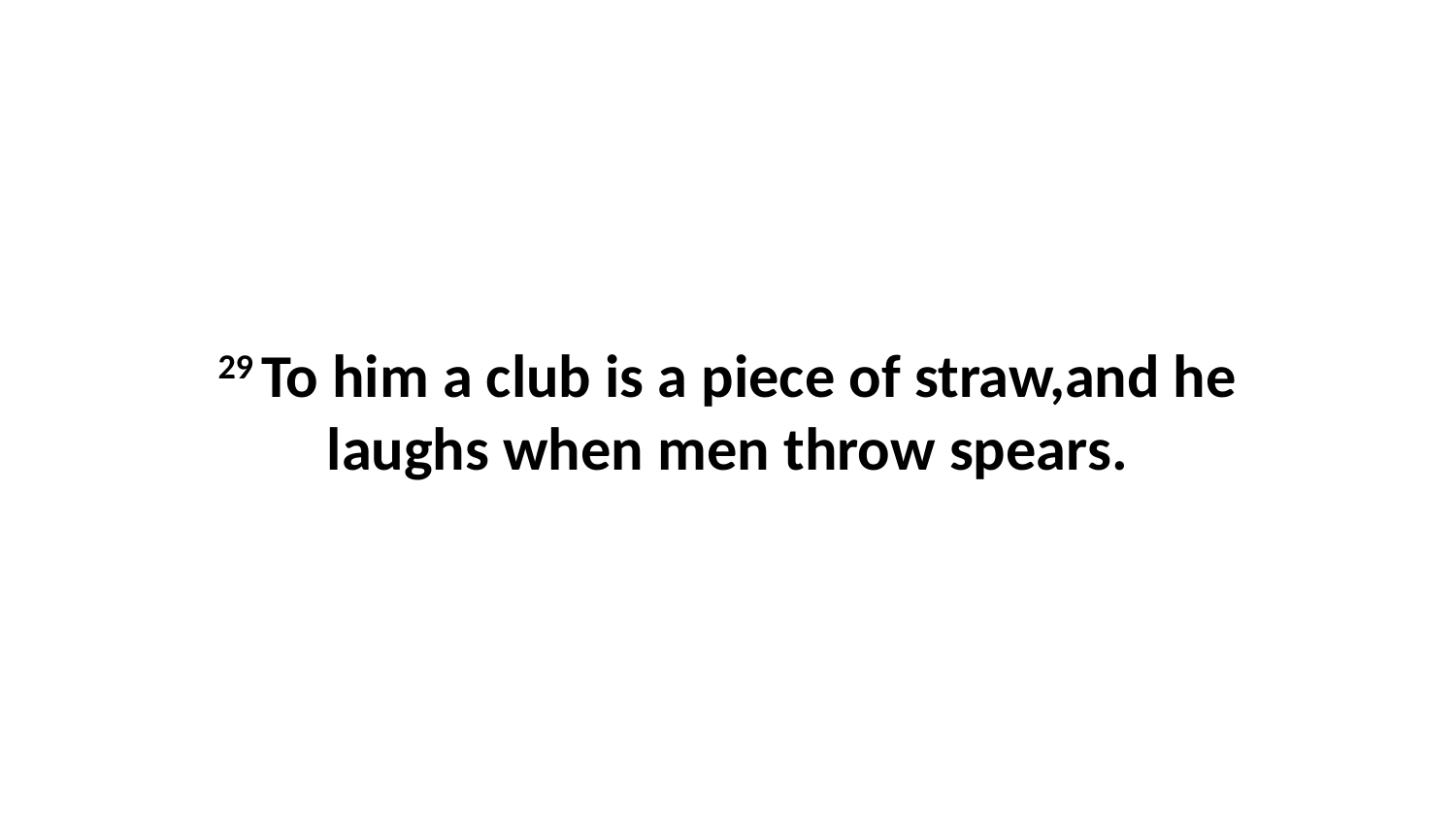

29 To him a club is a piece of straw,and he laughs when men throw spears.